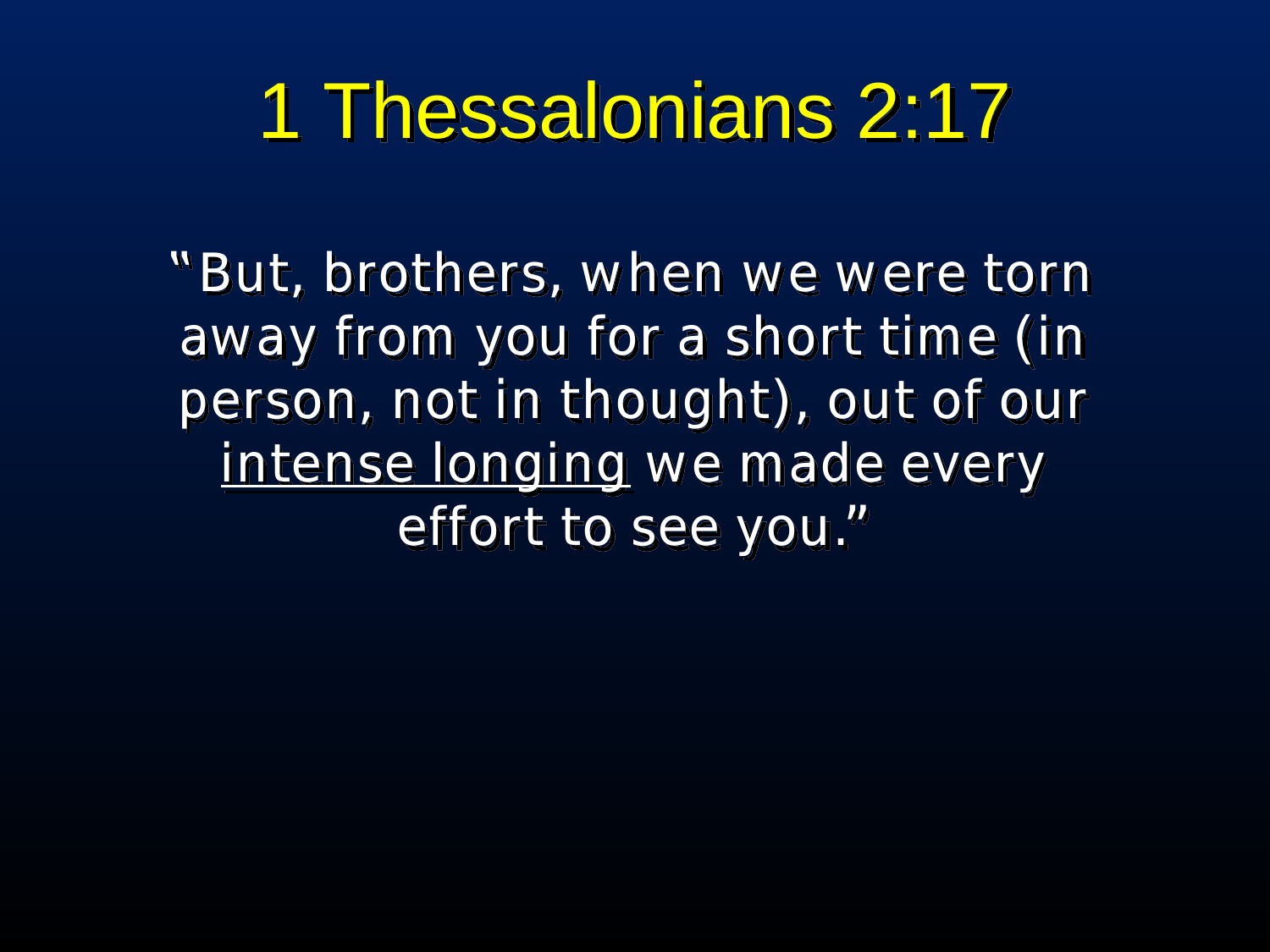

1 Thessalonians 2:17
“But, brothers, when we were torn away from you for a short time (in person, not in thought), out of our intense longing we made every effort to see you.”